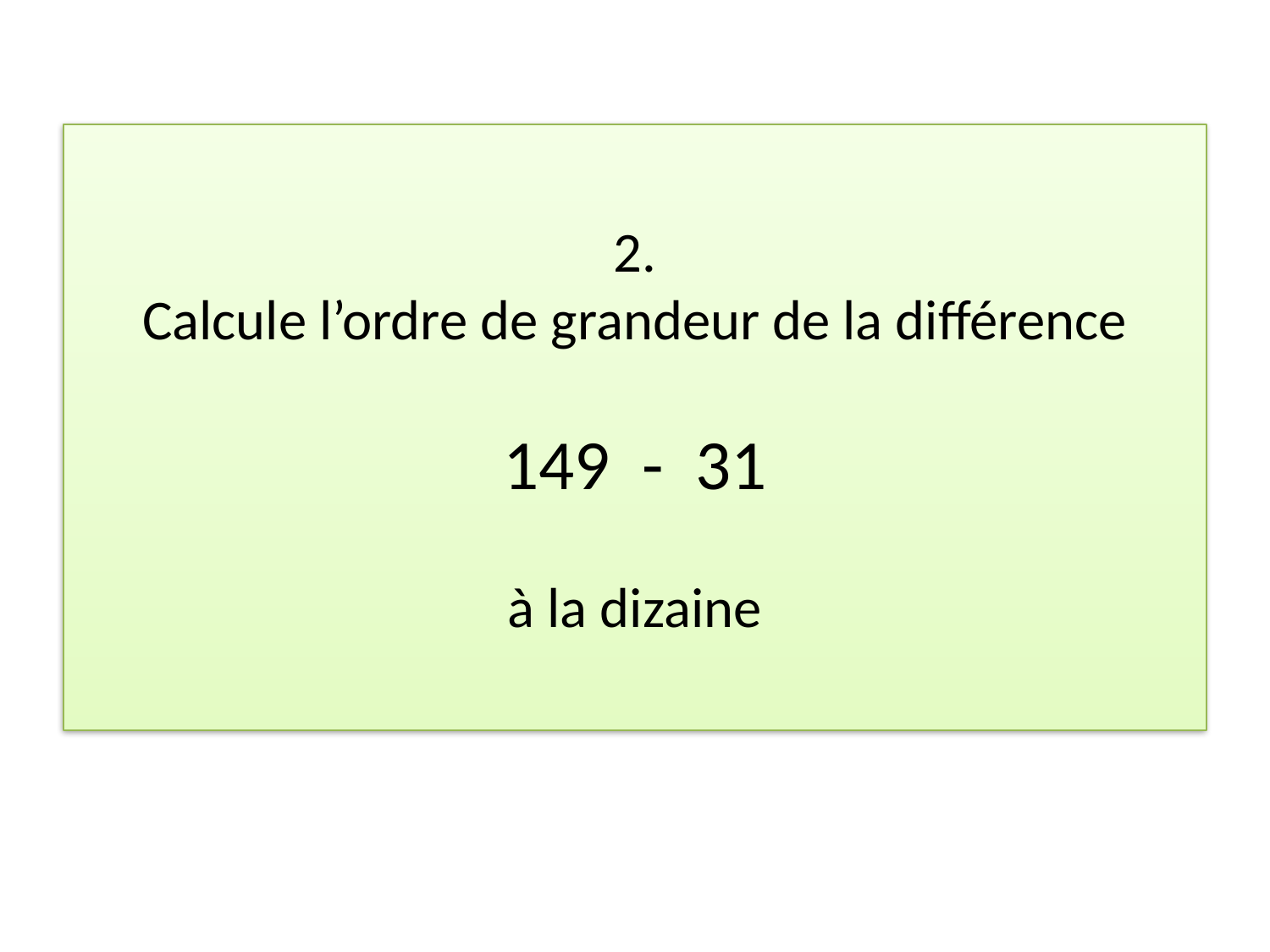

2.
Calcule l’ordre de grandeur de la différence
149  -  31
à la dizaine